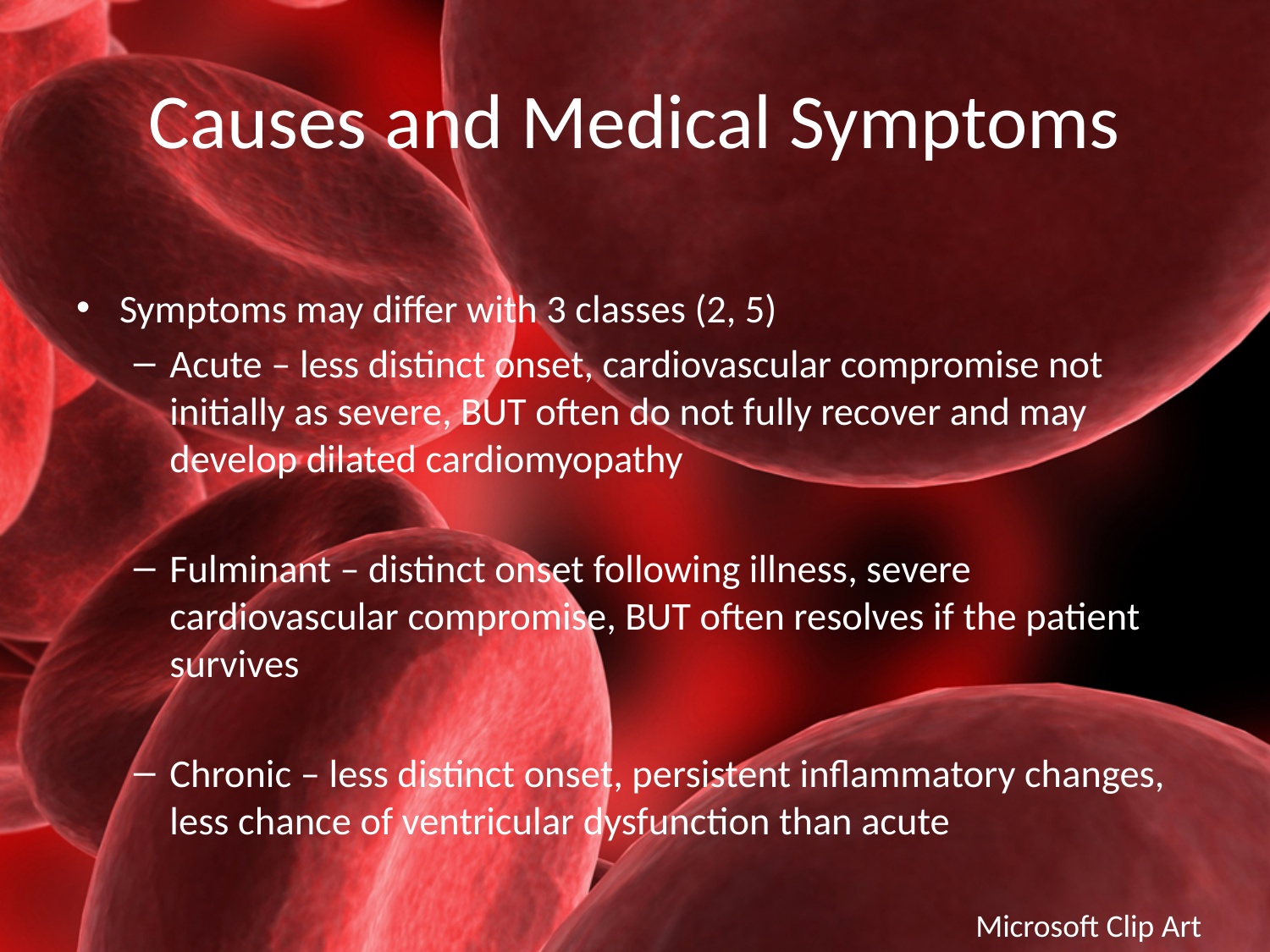

# Causes and Medical Symptoms

Symptoms may differ with 3 classes (2, 5)
Acute – less distinct onset, cardiovascular compromise not initially as severe, BUT often do not fully recover and may develop dilated cardiomyopathy

Fulminant – distinct onset following illness, severe cardiovascular compromise, BUT often resolves if the patient survives

Chronic – less distinct onset, persistent inflammatory changes, less chance of ventricular dysfunction than acute

Microsoft Clip Art